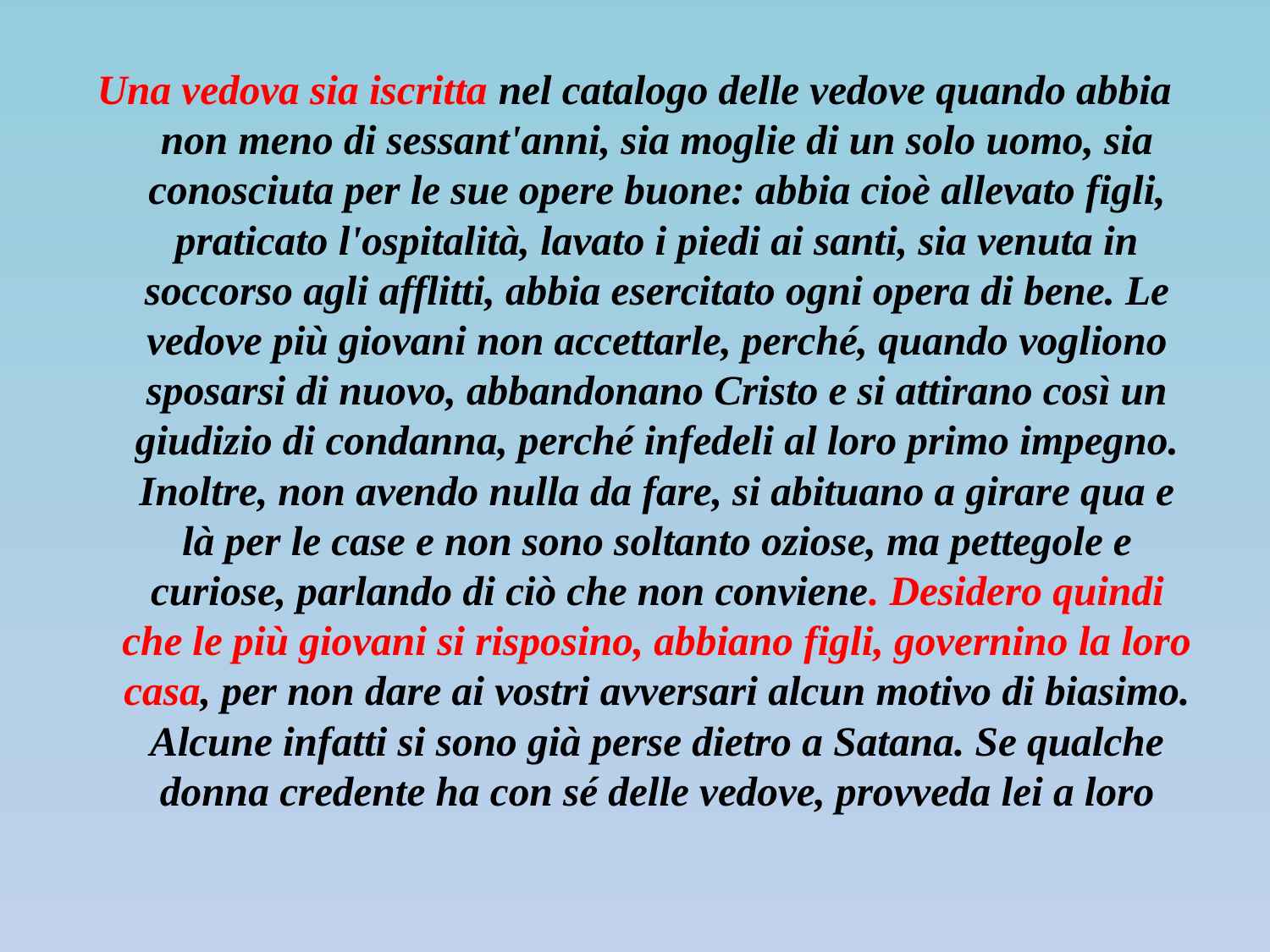

Una vedova sia iscritta nel catalogo delle vedove quando abbia non meno di sessant'anni, sia moglie di un solo uomo, sia conosciuta per le sue opere buone: abbia cioè allevato figli, praticato l'ospitalità, lavato i piedi ai santi, sia venuta in soccorso agli afflitti, abbia esercitato ogni opera di bene. Le vedove più giovani non accettarle, perché, quando vogliono sposarsi di nuovo, abbandonano Cristo e si attirano così un giudizio di condanna, perché infedeli al loro primo impegno. Inoltre, non avendo nulla da fare, si abituano a girare qua e là per le case e non sono soltanto oziose, ma pettegole e curiose, parlando di ciò che non conviene. Desidero quindi che le più giovani si risposino, abbiano figli, governino la loro casa, per non dare ai vostri avversari alcun motivo di biasimo. Alcune infatti si sono già perse dietro a Satana. Se qualche donna credente ha con sé delle vedove, provveda lei a loro